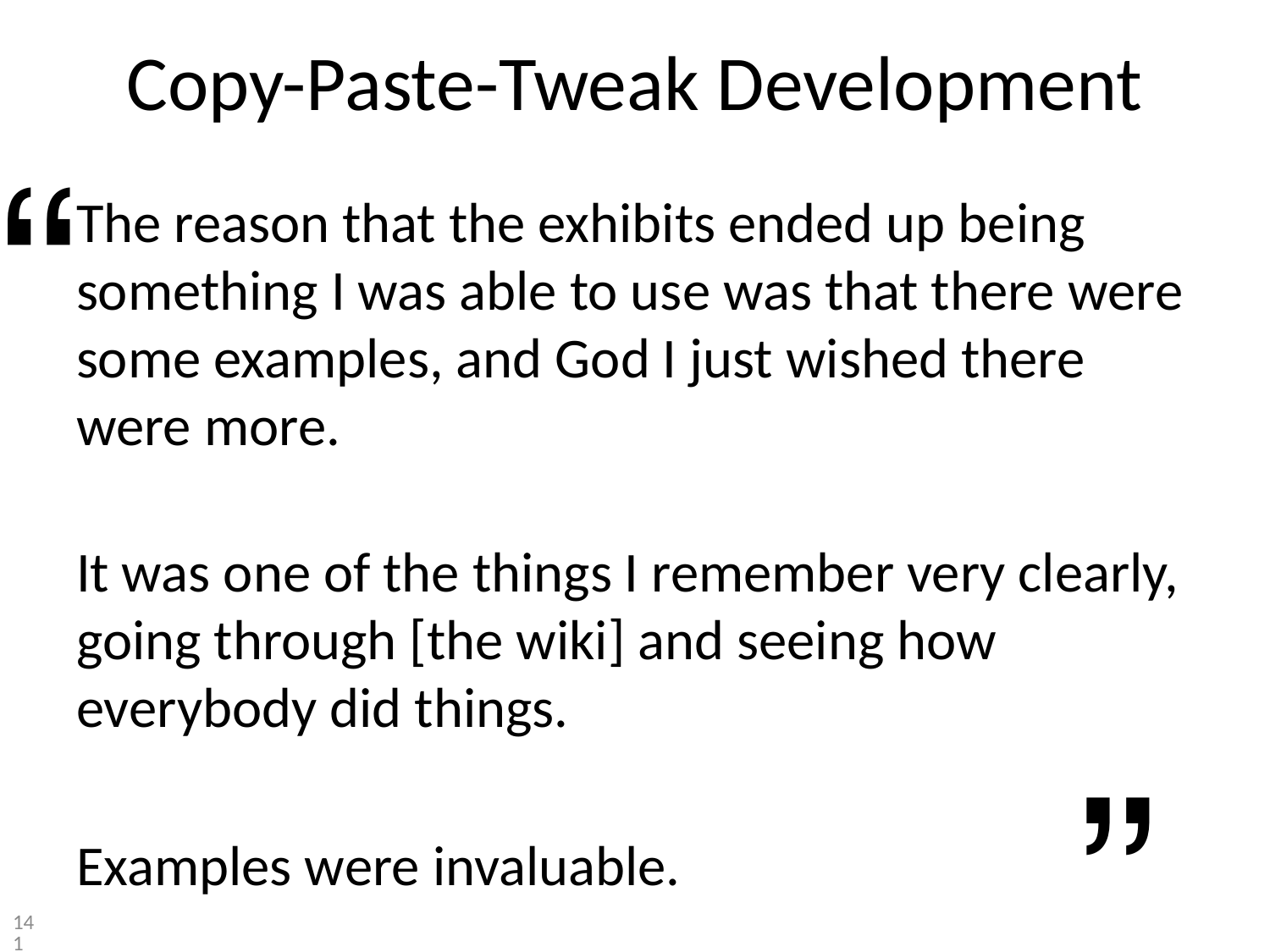

# Copy-Paste-Tweak Development
“
The reason that the exhibits ended up being something I was able to use was that there were some examples, and God I just wished there were more.
It was one of the things I remember very clearly, going through [the wiki] and seeing how everybody did things.

Examples were invaluable.
”
141